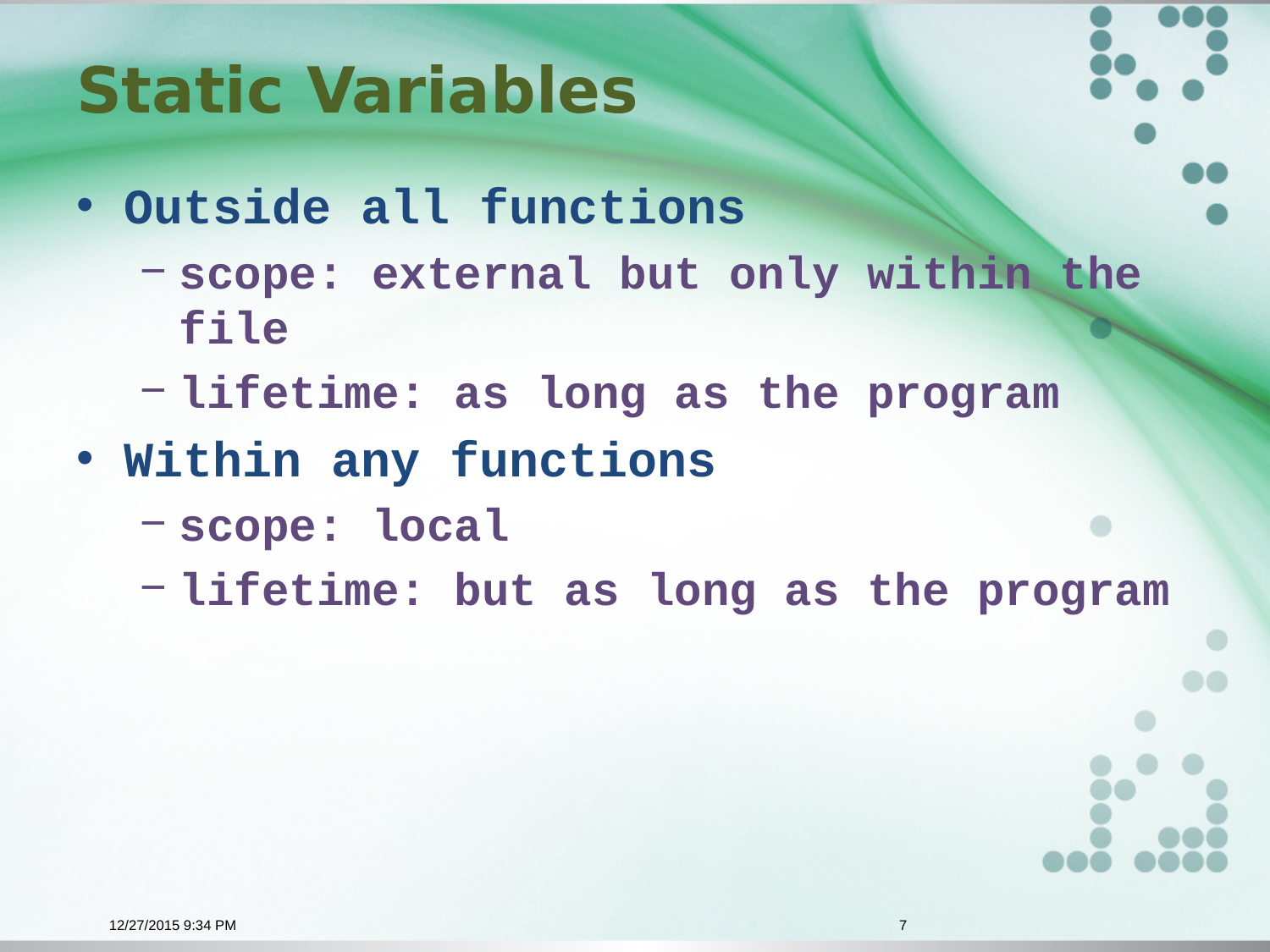

# Static Variables
Outside all functions
scope: external but only within the file
lifetime: as long as the program
Within any functions
scope: local
lifetime: but as long as the program

12/27/2015 9:34 PM
7